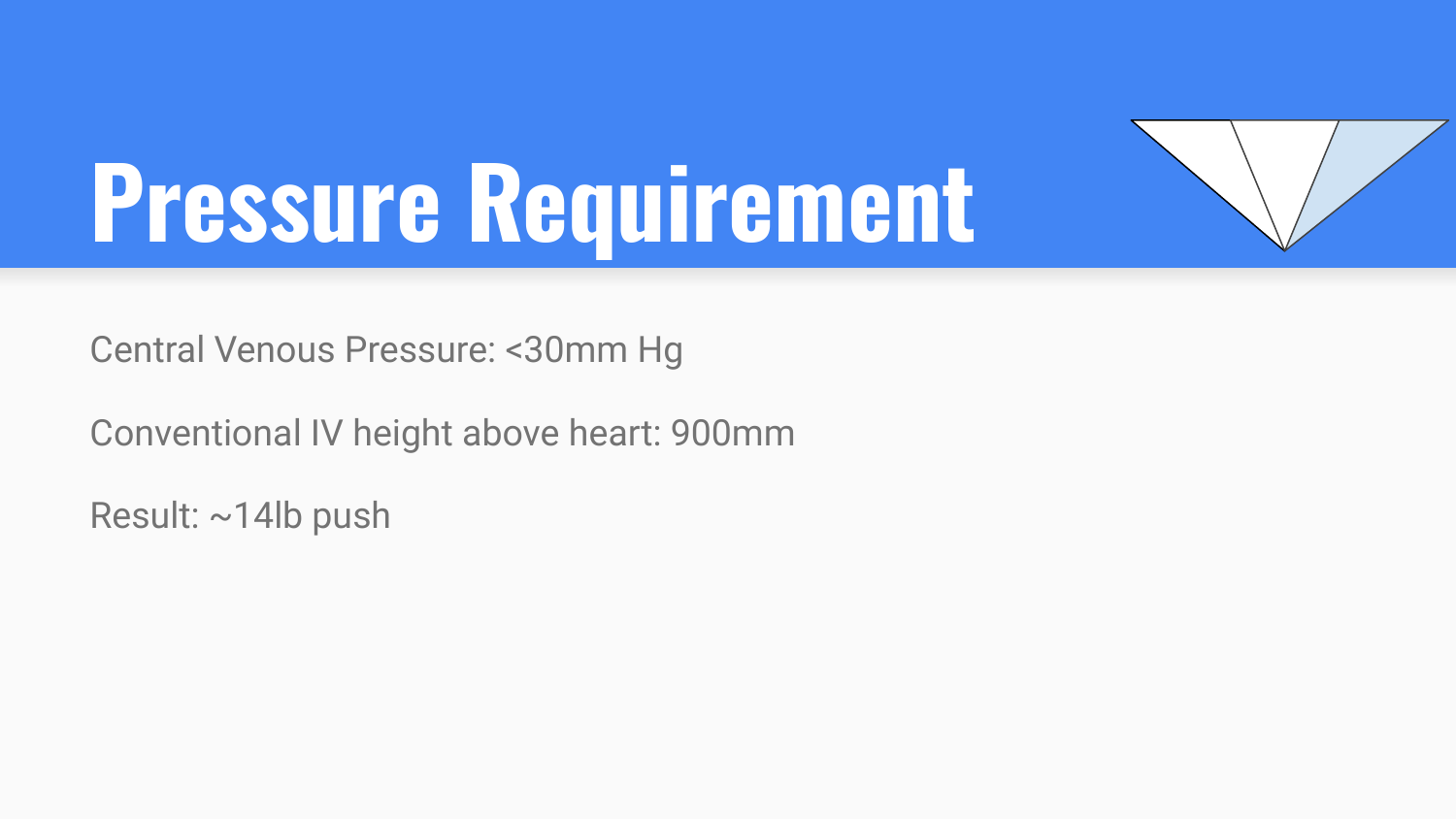

# Pressure Requirement
Central Venous Pressure: <30mm Hg
Conventional IV height above heart: 900mm
Result: ~14lb push